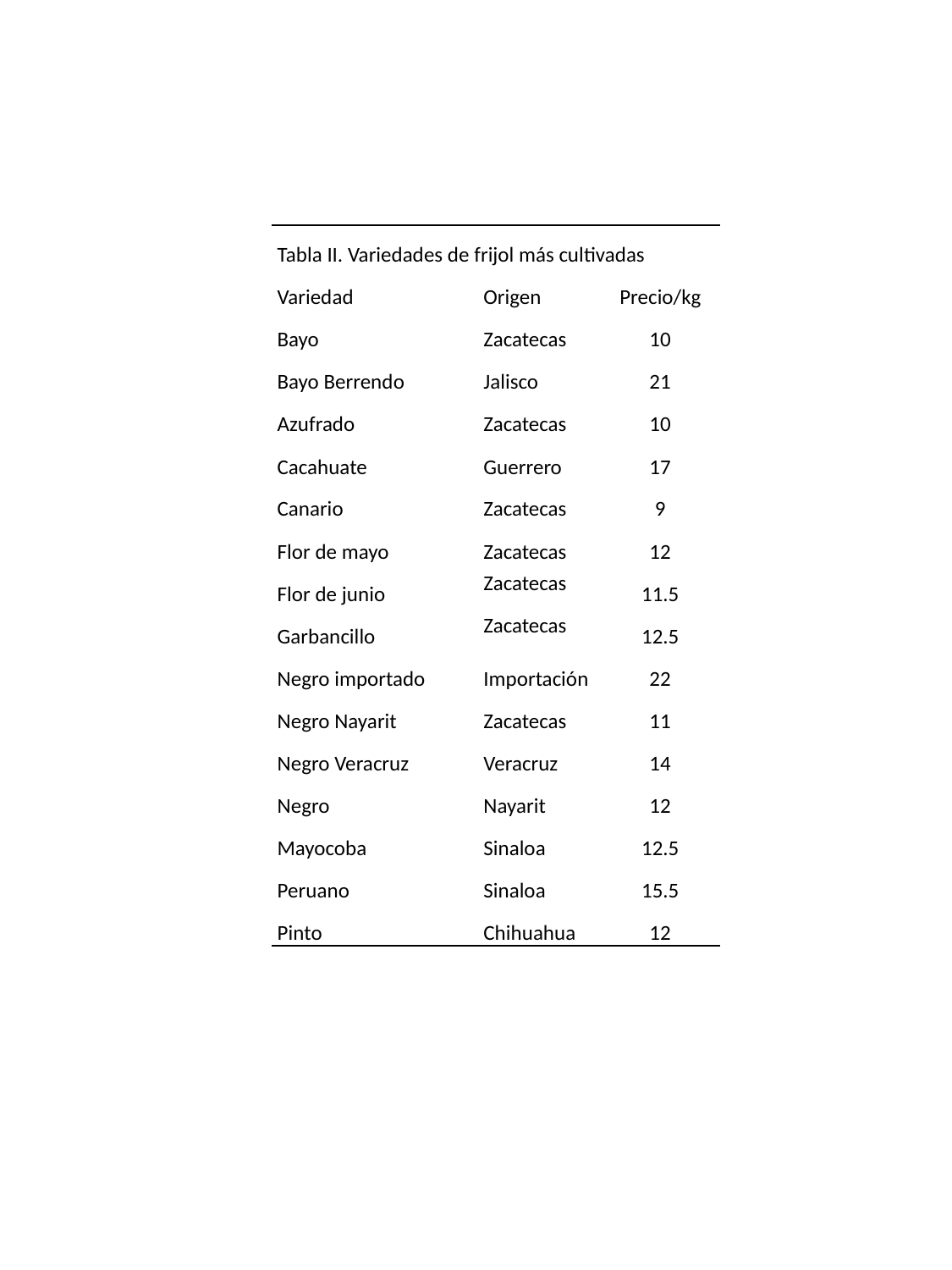

| Tabla II. Variedades de frijol más cultivadas |  |  |
| --- | --- | --- |
| Variedad | Origen | Precio/kg |
| Bayo | Zacatecas | 10 |
| Bayo Berrendo | Jalisco | 21 |
| Azufrado | Zacatecas | 10 |
| Cacahuate | Guerrero | 17 |
| Canario | Zacatecas | 9 |
| Flor de mayo | Zacatecas | 12 |
| Flor de junio | Zacatecas | 11.5 |
| Garbancillo | Zacatecas | 12.5 |
| Negro importado | Importación | 22 |
| Negro Nayarit | Zacatecas | 11 |
| Negro Veracruz | Veracruz | 14 |
| Negro | Nayarit | 12 |
| Mayocoba | Sinaloa | 12.5 |
| Peruano | Sinaloa | 15.5 |
| Pinto | Chihuahua | 12 |